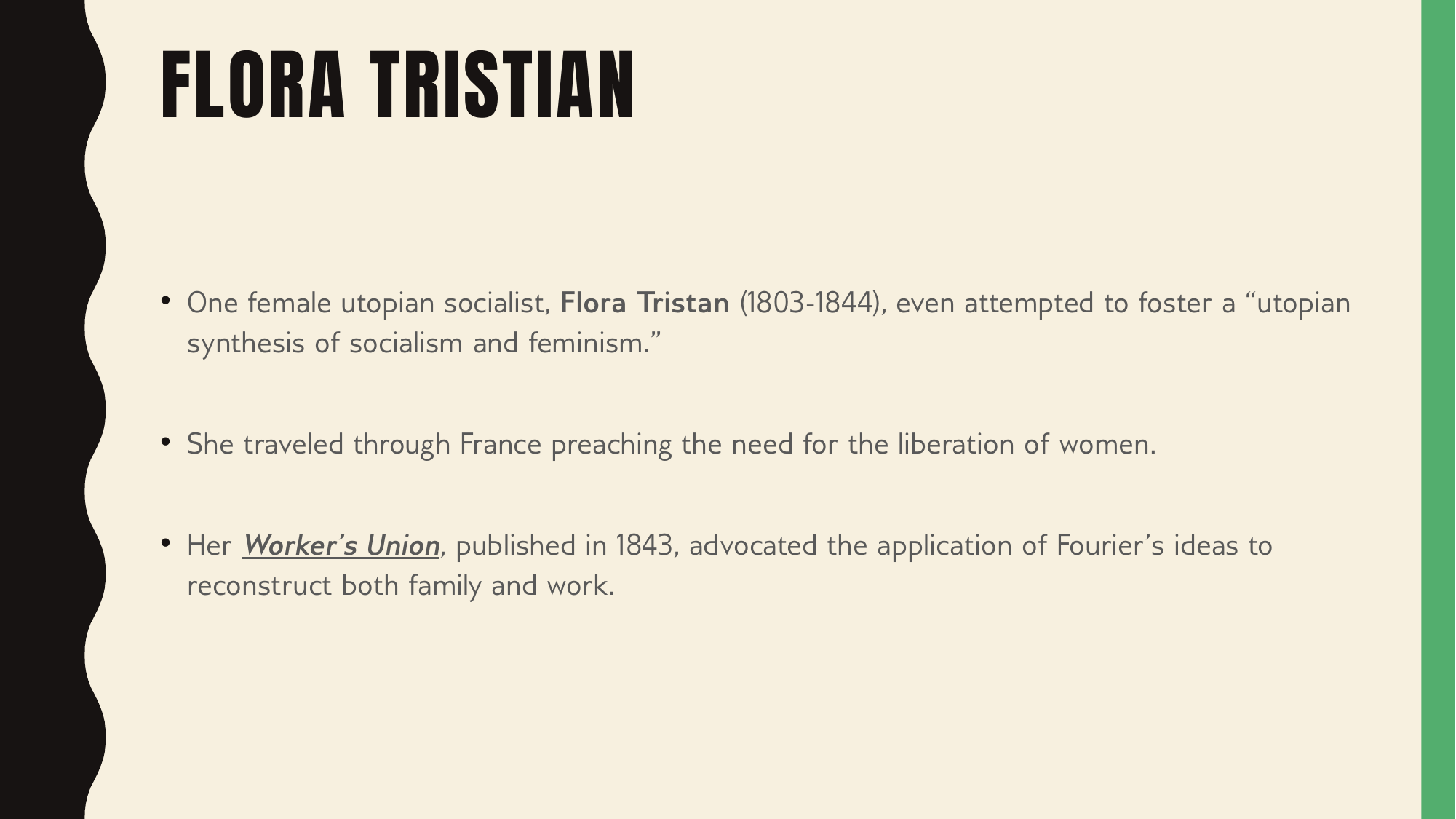

# Flora Tristian
One female utopian socialist, Flora Tristan (1803-1844), even attempted to foster a “utopian synthesis of socialism and feminism.”

She traveled through France preaching the need for the liberation of women.

Her Worker’s Union, published in 1843, advocated the application of Fourier’s ideas to reconstruct both family and work.